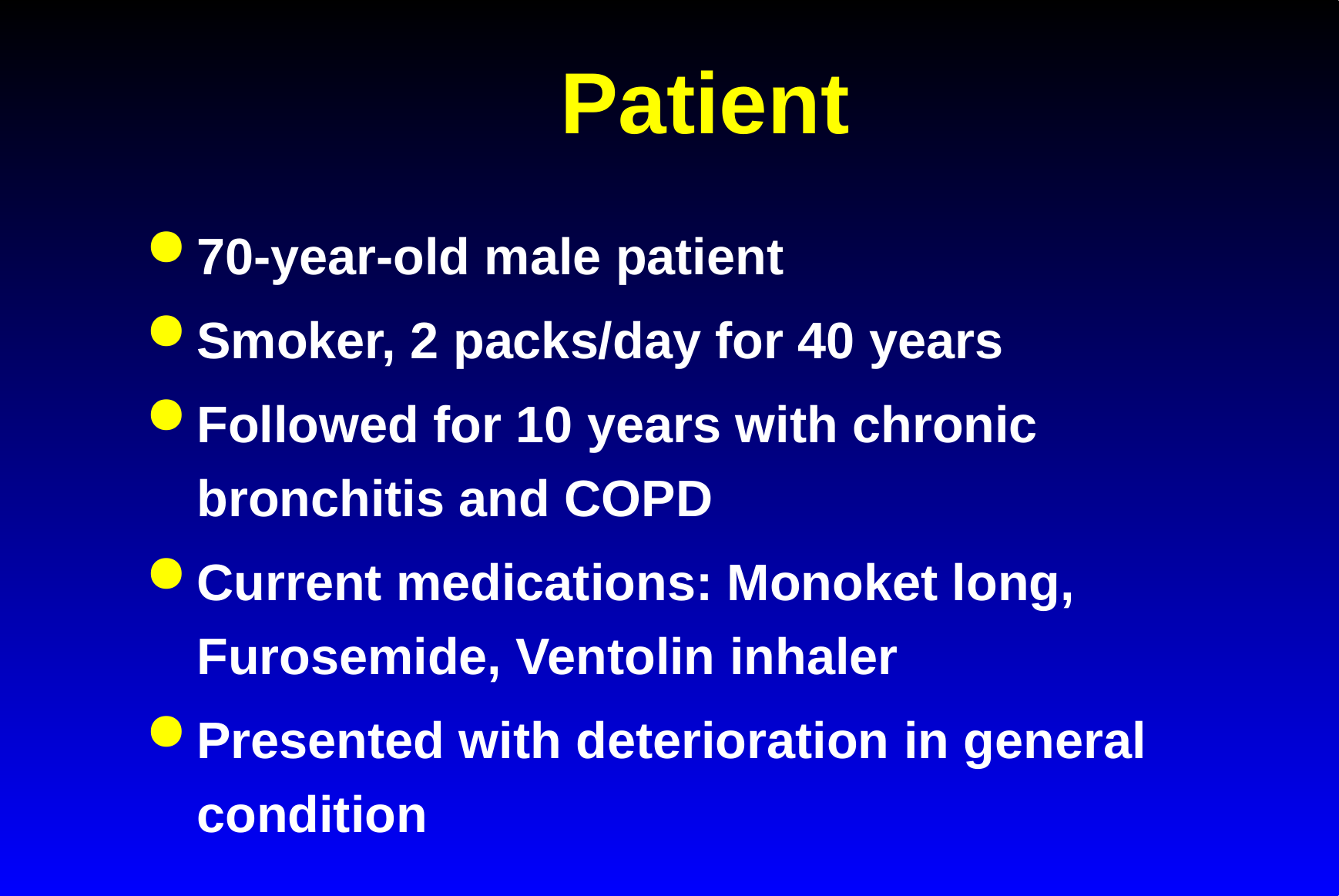

# Patient
70-year-old male patient
Smoker, 2 packs/day for 40 years
Followed for 10 years with chronic bronchitis and COPD
Current medications: Monoket long, Furosemide, Ventolin inhaler
Presented with deterioration in general condition